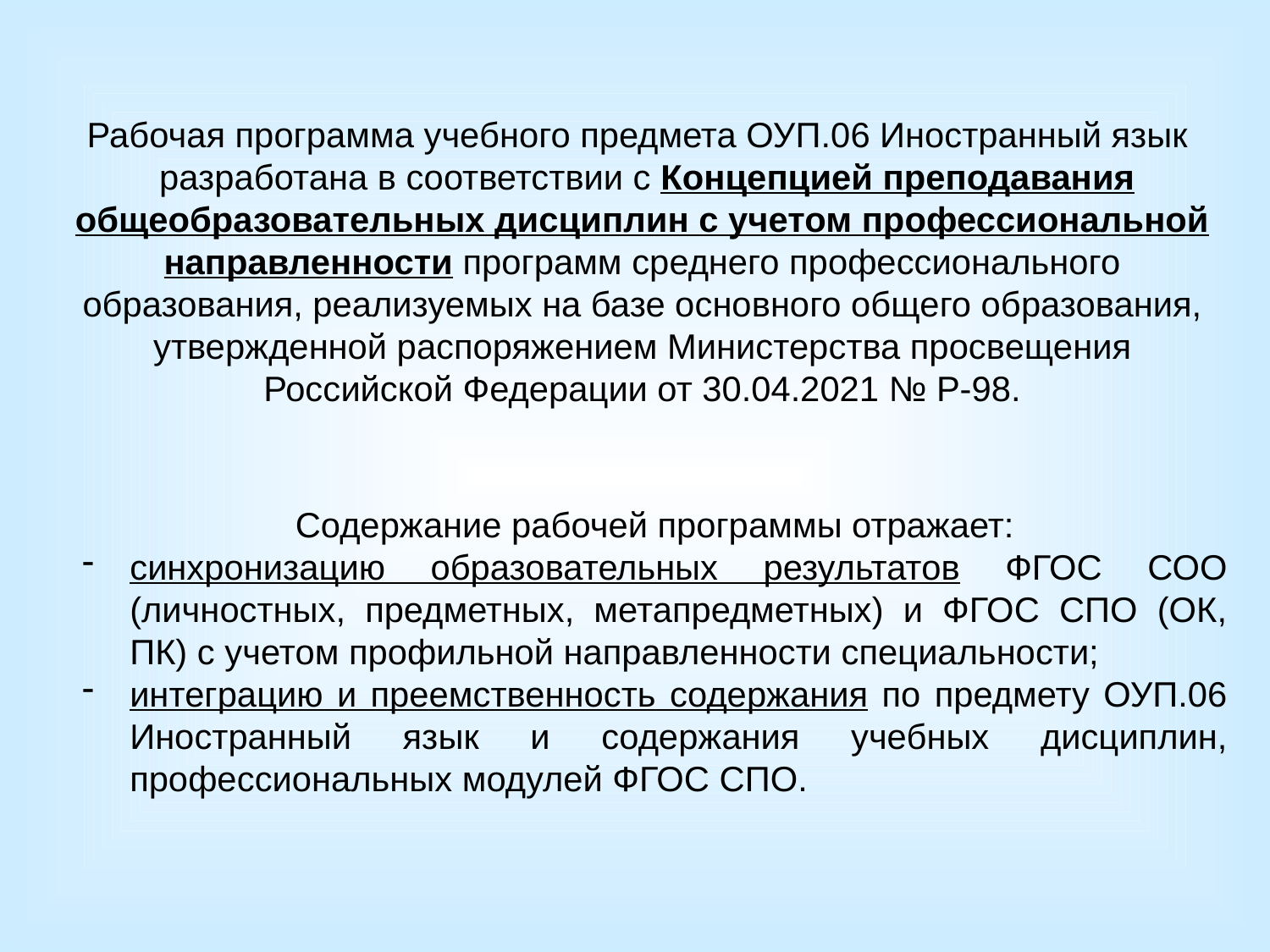

Рабочая программа учебного предмета ОУП.06 Иностранный язык
 разработана в соответствии с Концепцией преподавания общеобразовательных дисциплин с учетом профессиональной направленности программ среднего профессионального образования, реализуемых на базе основного общего образования, утвержденной распоряжением Министерства просвещения Российской Федерации от 30.04.2021 № Р-98.
Содержание рабочей программы отражает:
синхронизацию образовательных результатов ФГОС СОО (личностных, предметных, метапредметных) и ФГОС СПО (ОК, ПК) с учетом профильной направленности специальности;
интеграцию и преемственность содержания по предмету ОУП.06 Иностранный язык и содержания учебных дисциплин, профессиональных модулей ФГОС СПО.